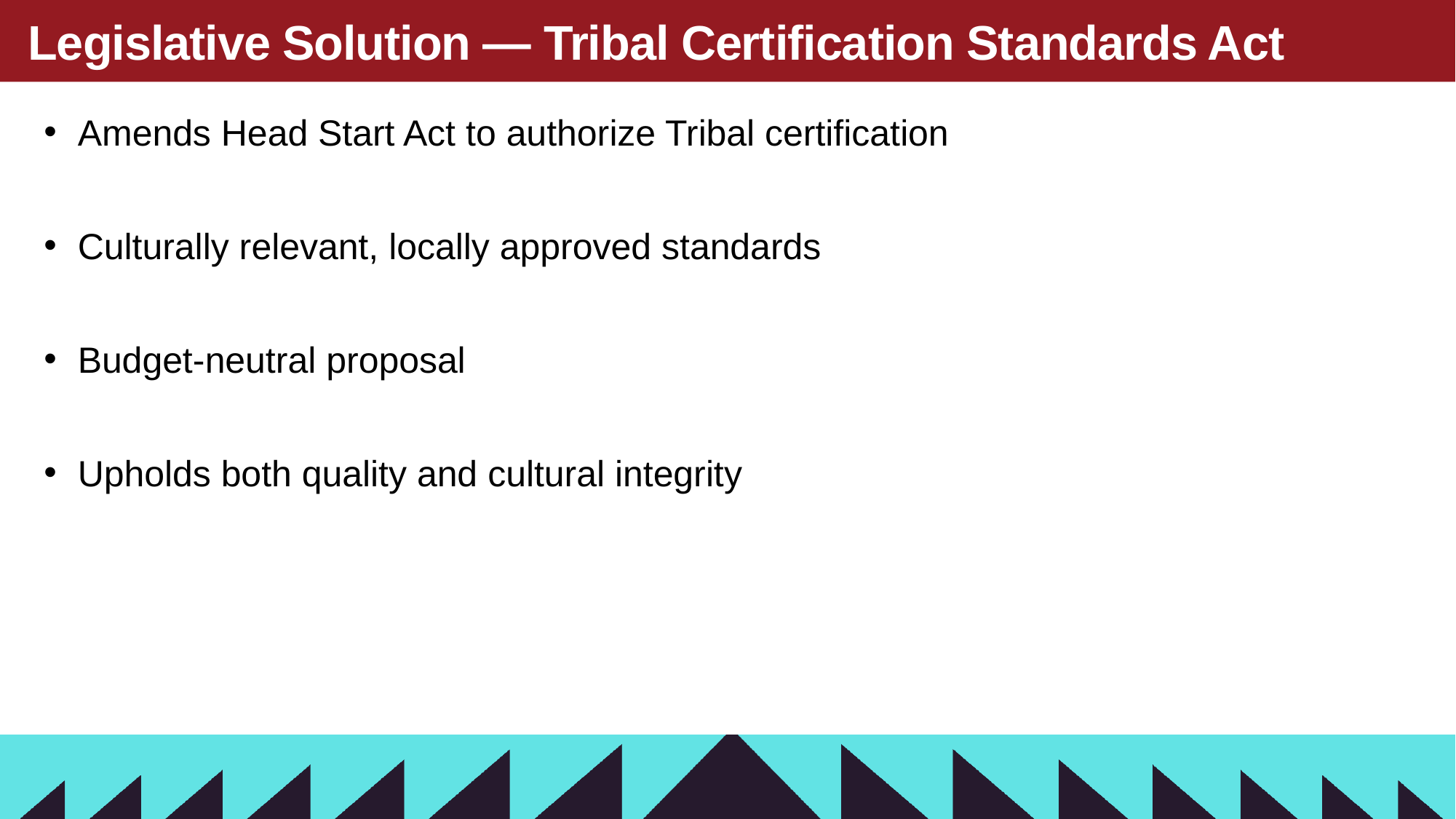

# Legislative Solution — Tribal Certification Standards Act
Amends Head Start Act to authorize Tribal certification

Culturally relevant, locally approved standards

Budget-neutral proposal

Upholds both quality and cultural integrity